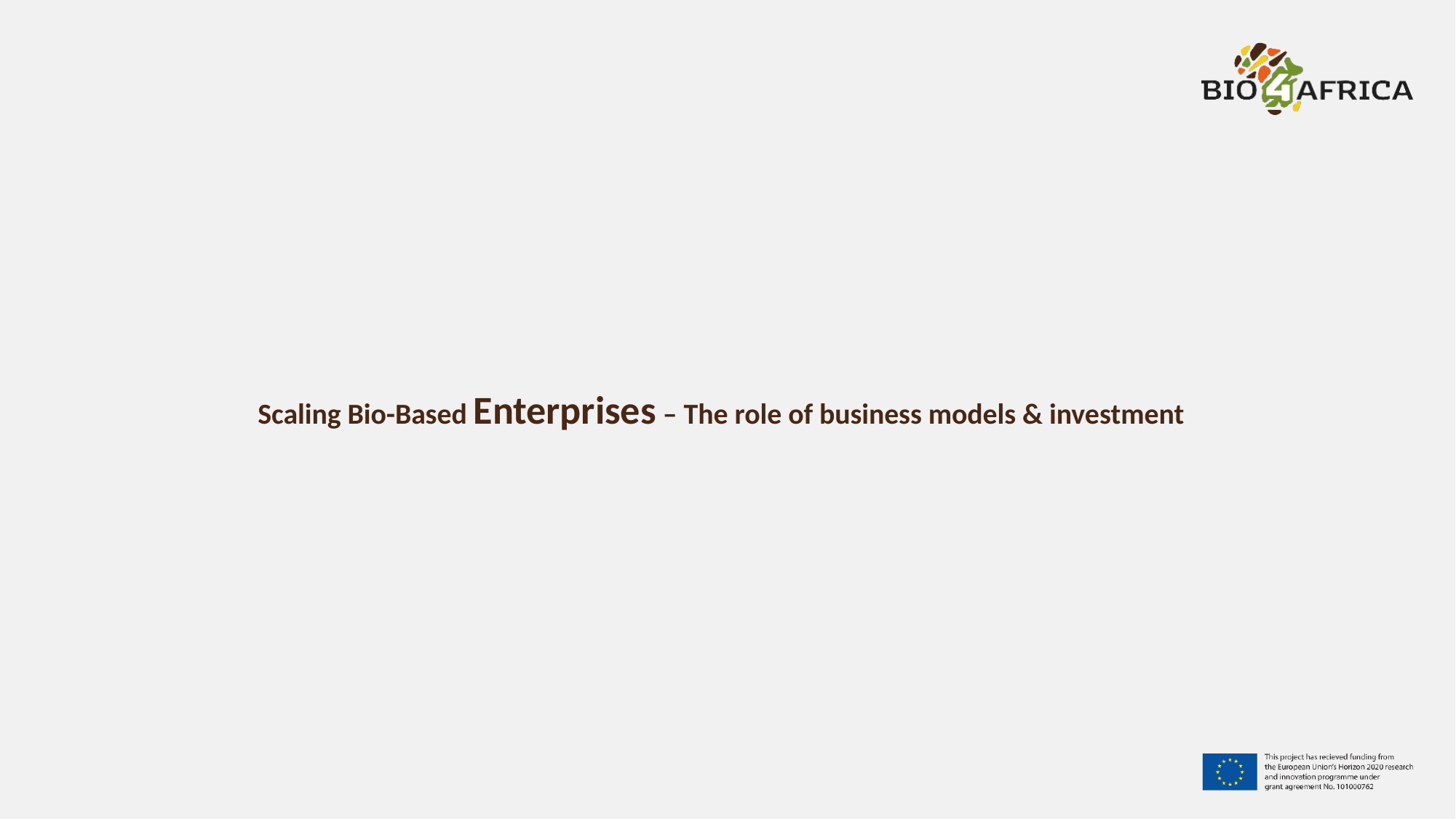

# Scaling Bio-Based Enterprises – The role of business models & investment